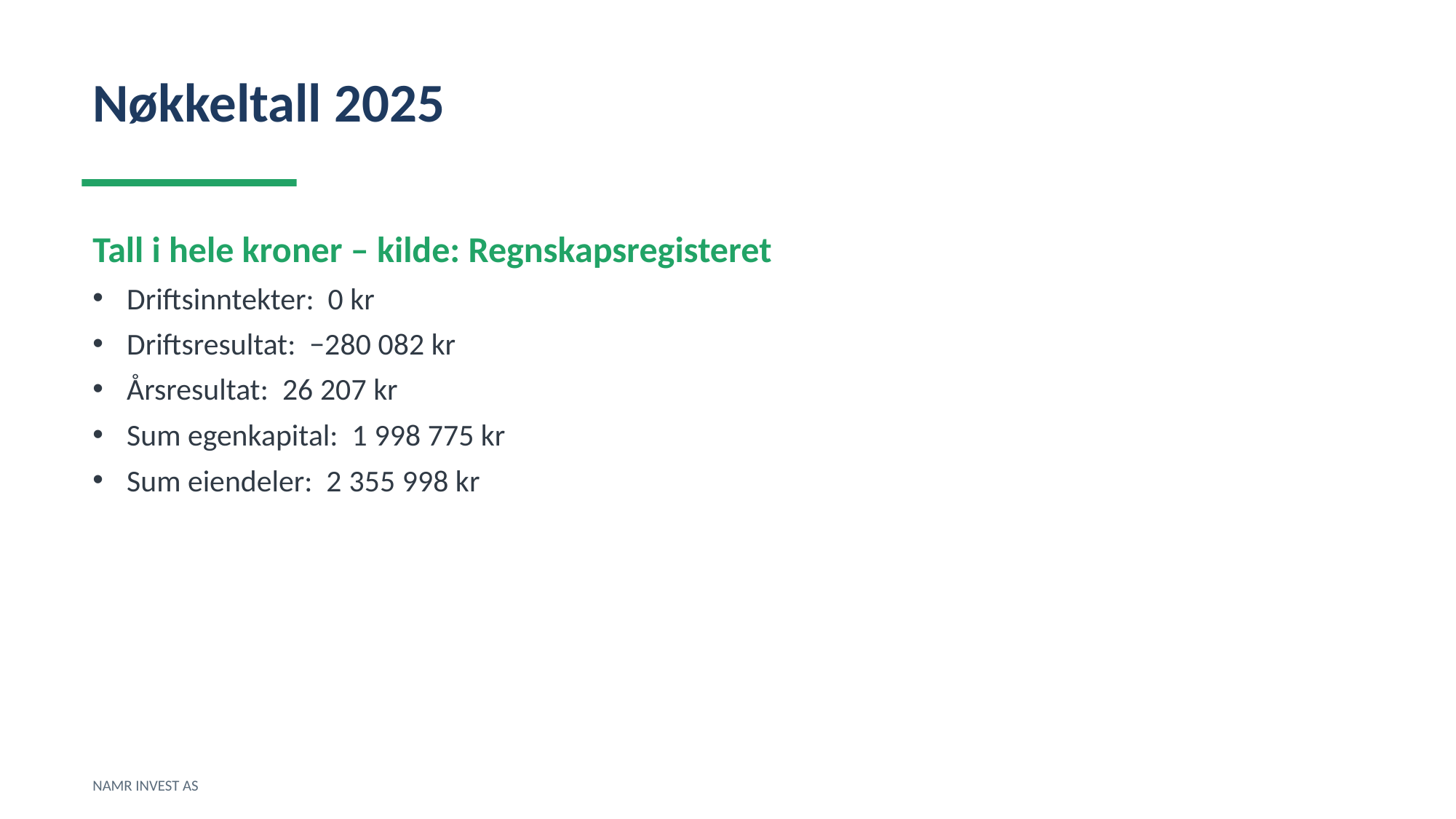

Nøkkeltall 2025

Tall i hele kroner – kilde: Regnskapsregisteret
Driftsinntekter:  0 kr
Driftsresultat:  −280 082 kr
Årsresultat:  26 207 kr
Sum egenkapital:  1 998 775 kr
Sum eiendeler:  2 355 998 kr
NAMR INVEST AS